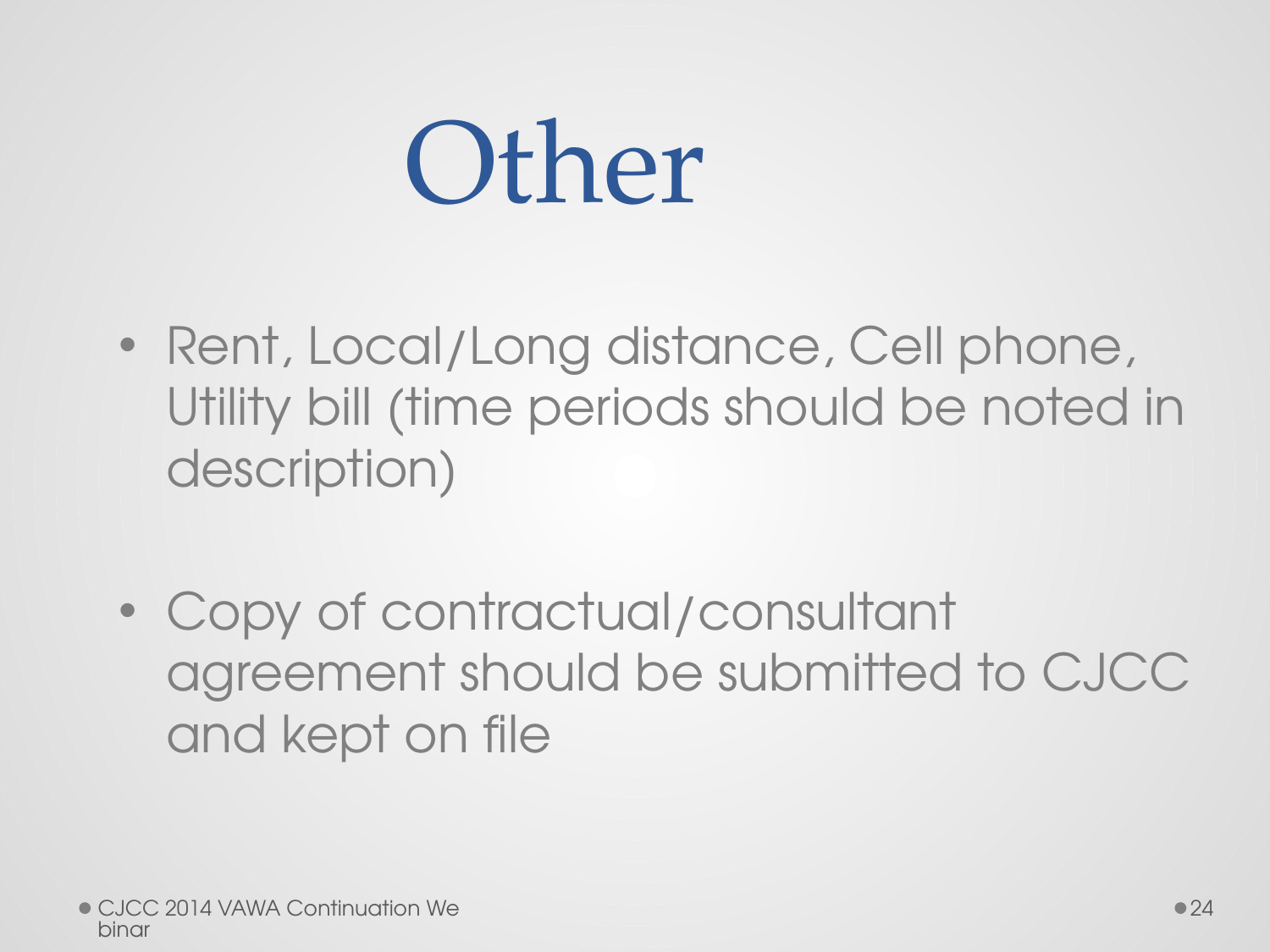

Other
Rent, Local/Long distance, Cell phone, Utility bill (time periods should be noted in description)

Copy of contractual/consultant agreement should be submitted to CJCC and kept on file
CJCC 2014 VAWA Continuation Webinar
24